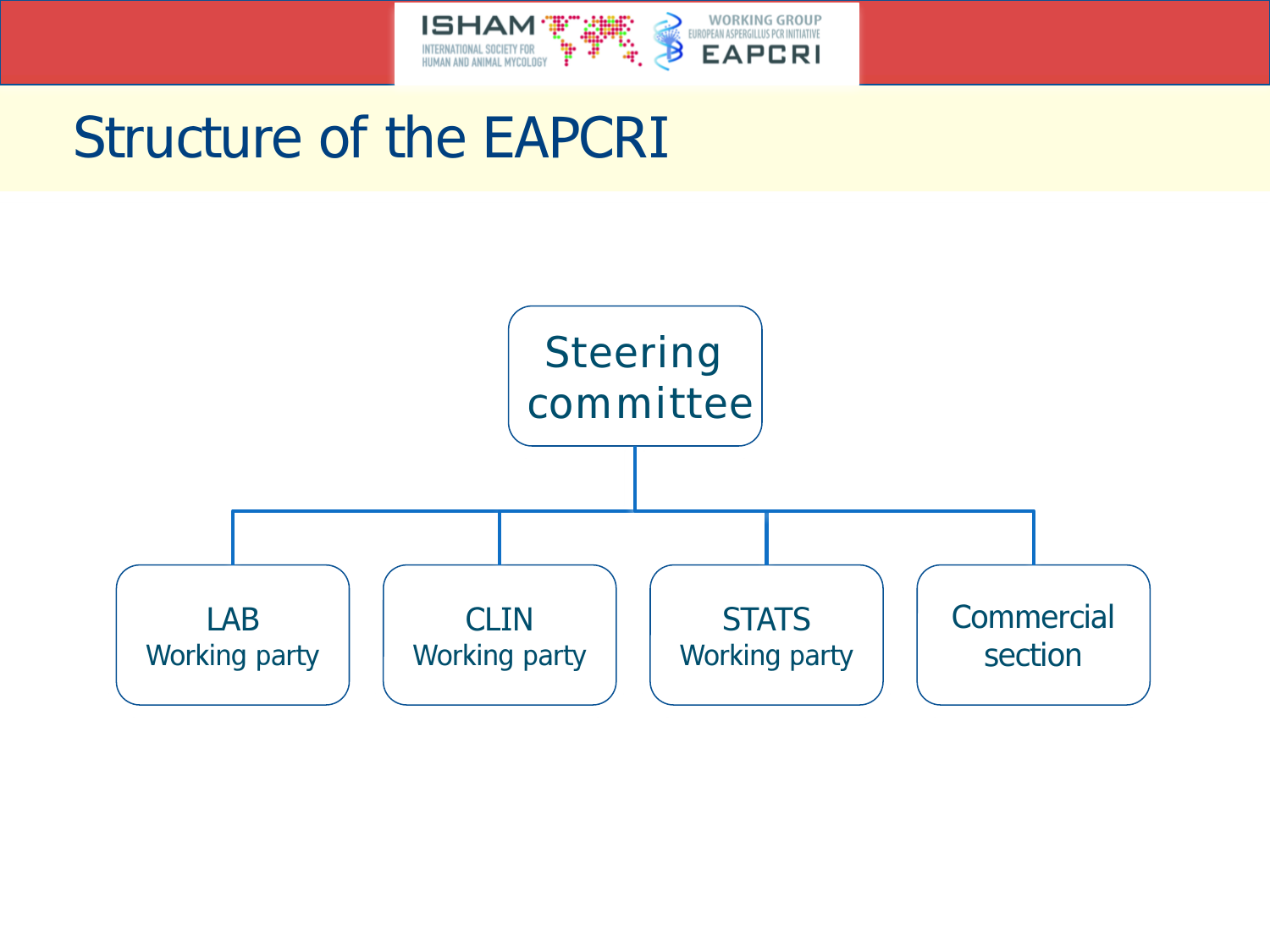

# Structure of the EAPCRI
Steering
committee
LAB
Working party
CLIN
Working party
STATS
Working party
Commercial
section